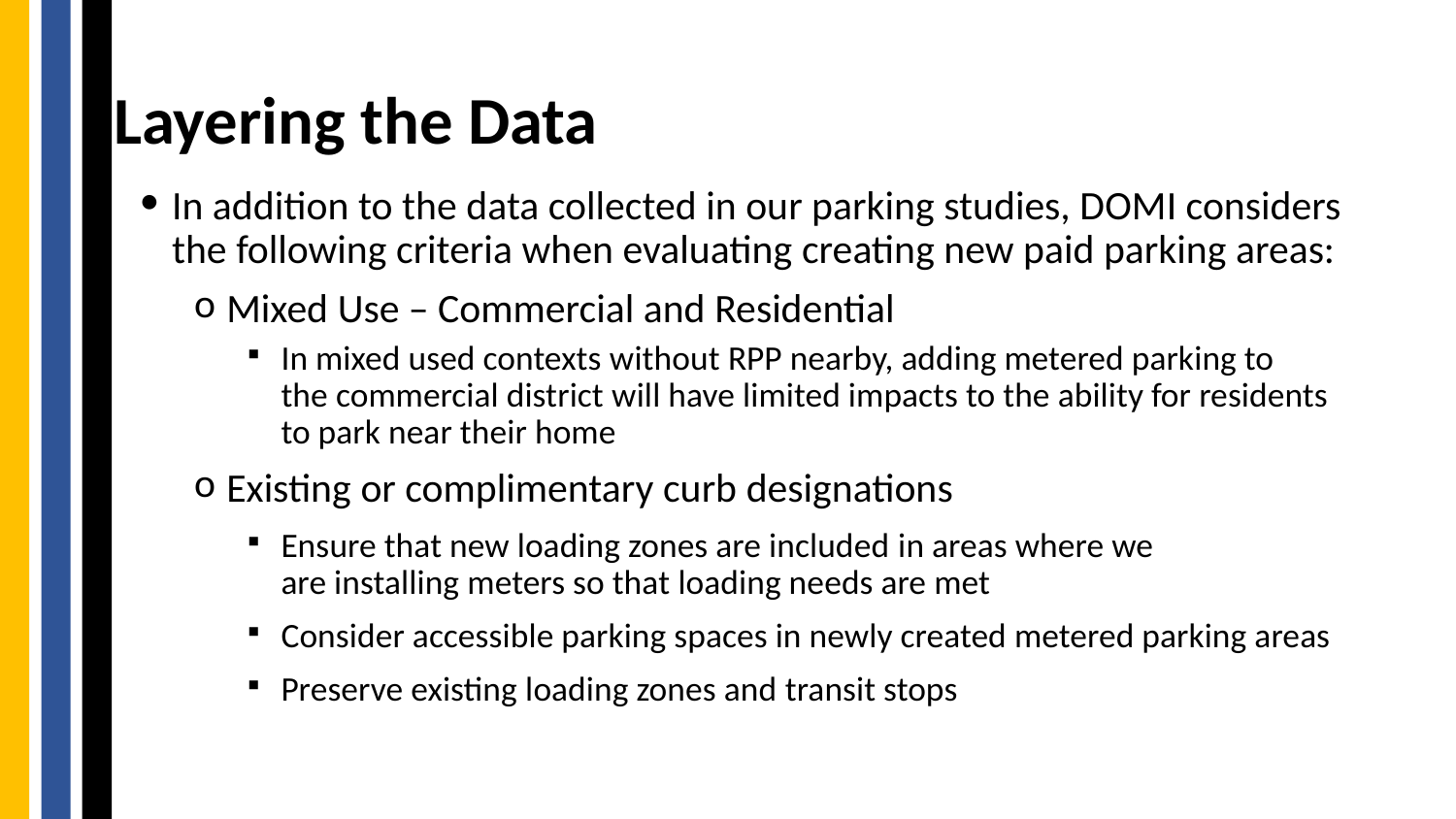

# Layering the Data
In addition to the data collected in our parking studies, DOMI considers the following criteria when evaluating creating new paid parking areas:
Mixed Use – Commercial and Residential
In mixed used contexts without RPP nearby, adding metered parking to the commercial district will have limited impacts to the ability for residents to park near their home
Existing or complimentary curb designations
Ensure that new loading zones are included in areas where we are installing meters so that loading needs are met
Consider accessible parking spaces in newly created metered parking areas
Preserve existing loading zones and transit stops